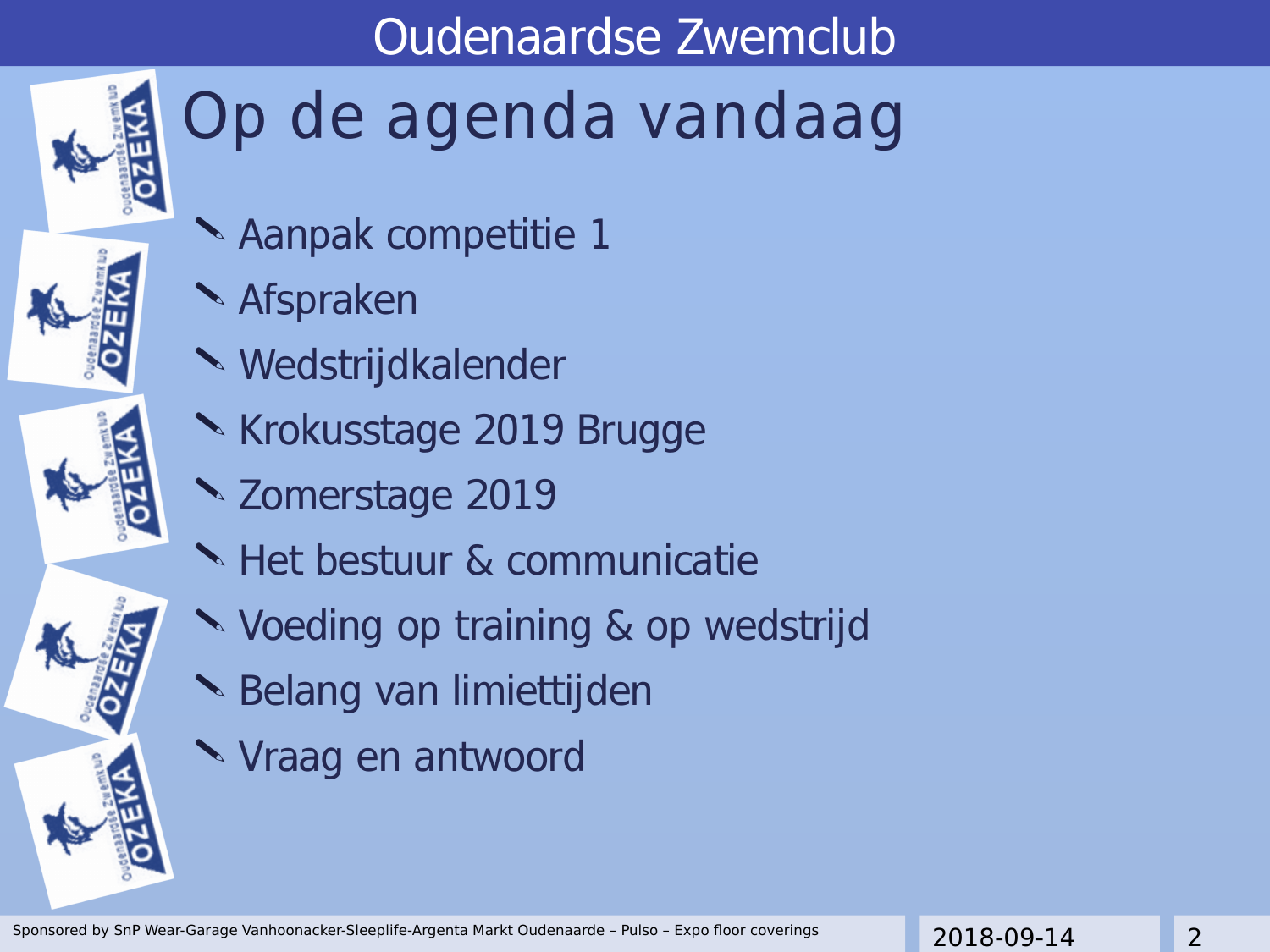

# Op de agenda vandaag

Aanpak competitie 1
Afspraken
Wedstrijdkalender
Krokusstage 2019 Brugge
Zomerstage 2019
Het bestuur & communicatie
Voeding op training & op wedstrijd
Belang van limiettijden
Vraag en antwoord
Sponsored by SnP Wear-Garage Vanhoonacker-Sleeplife-Argenta Markt Oudenaarde – Pulso – Expo floor coverings
2018-09-14
2